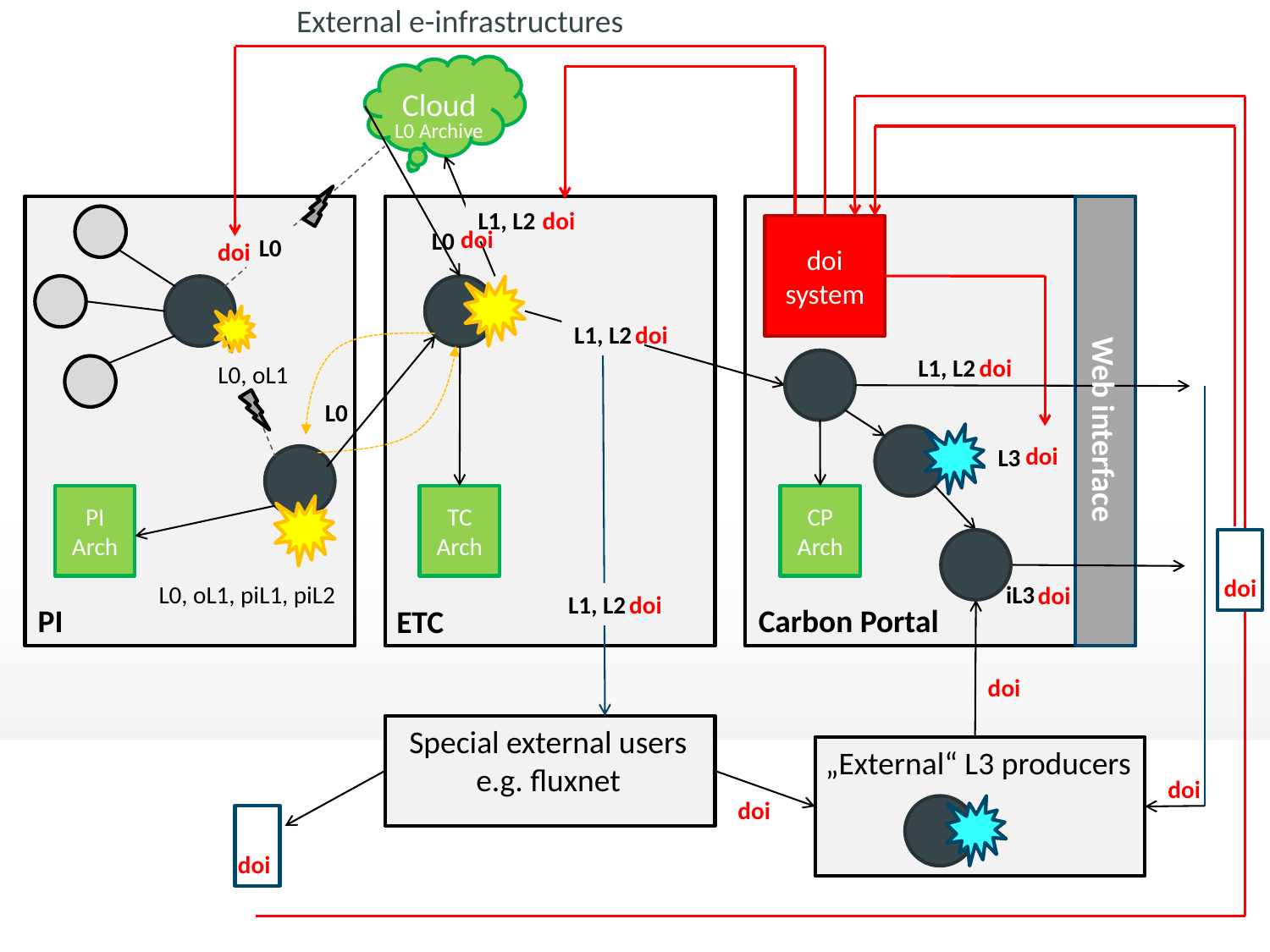

External e-infrastructures
doi
Cloud
L0 Archive

L1, L2
L0
doi

doi
system
doi
L0

doi

L1, L2
doi
doi
doi

L0
L1, L2

L0, oL1

Web interface

L3

PI Arch
TC
Arch
CP
Arch

doi

doi
L0, oL1, piL1, piL2
iL3
doi
doi
doi
doi
L1, L2
PI
Carbon Portal
ETC

Special external users
e.g. fluxnet
„External“ L3 producers